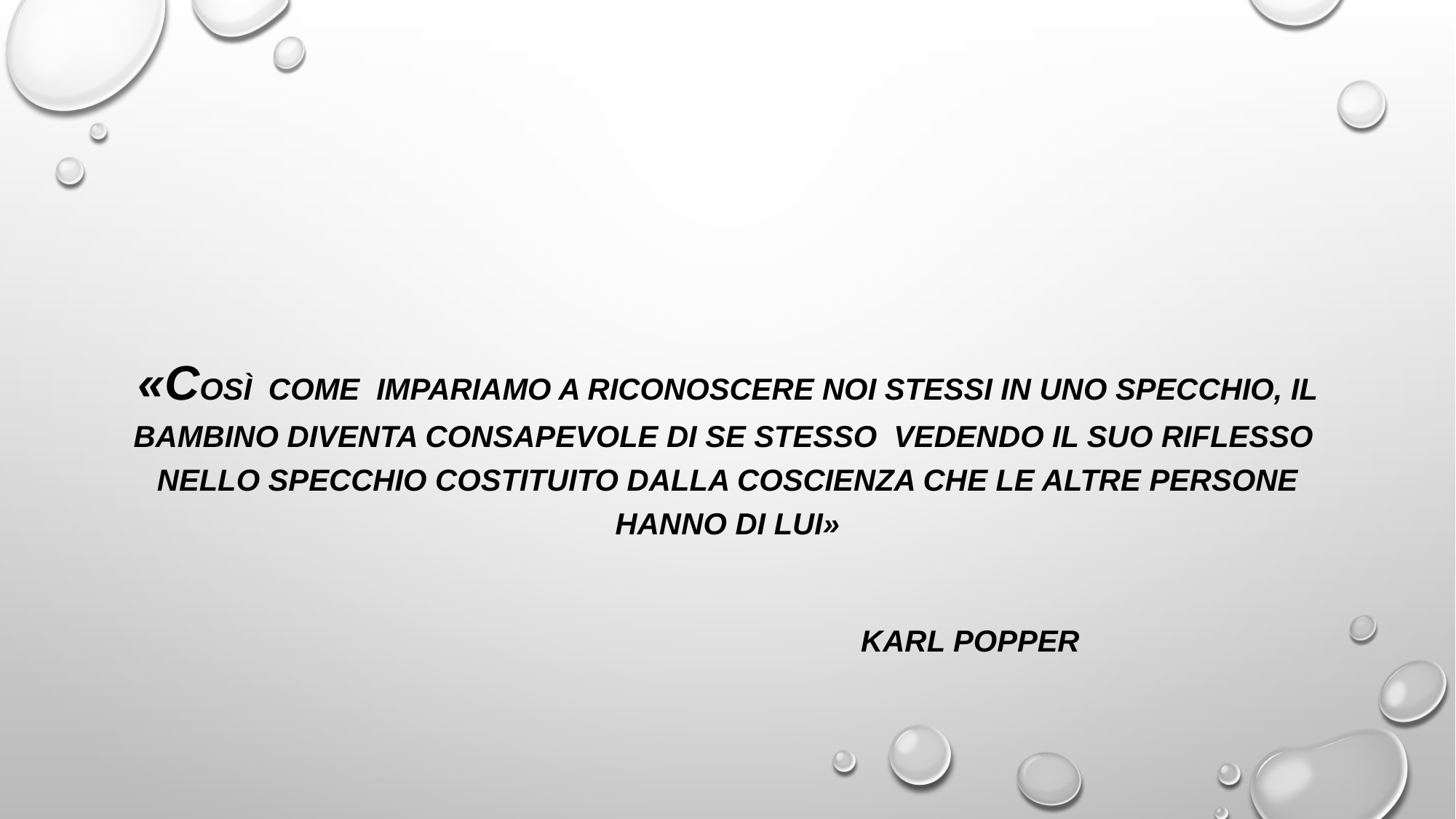

#

«Così  COME  impariamo a riconoscere noi stessi in uno specchio, il bambino diventa consapevole di se stesso  vedendo il suo riflesso  nello specchio costituito dalla coscienza che le altre persone hanno di lui»

                                                          Karl popper